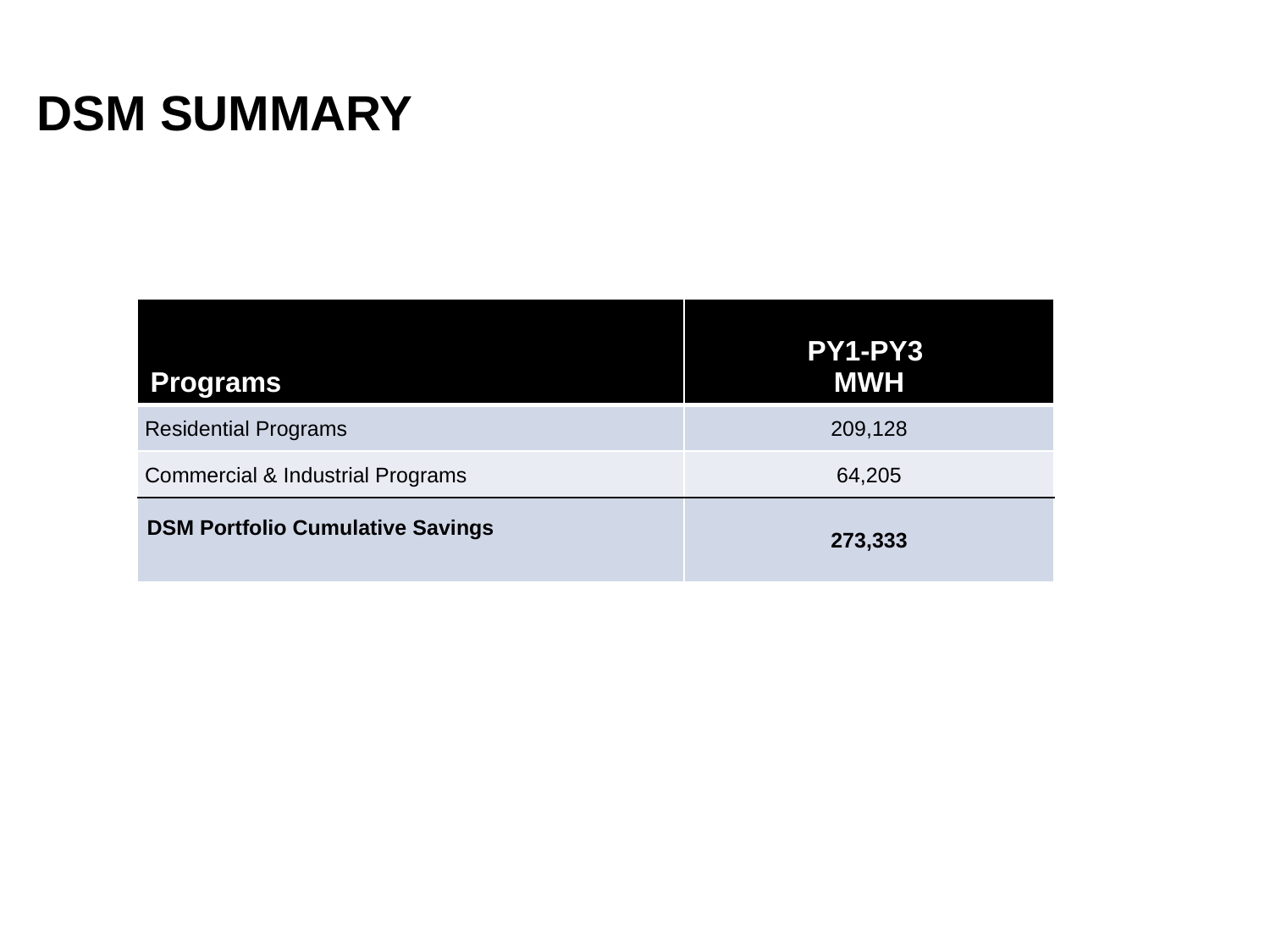

DSM Summary
| Programs | PY1-PY3 MWH |
| --- | --- |
| Residential Programs | 209,128 |
| Commercial & Industrial Programs | 64,205 |
| DSM Portfolio Cumulative Savings | 273,333 |